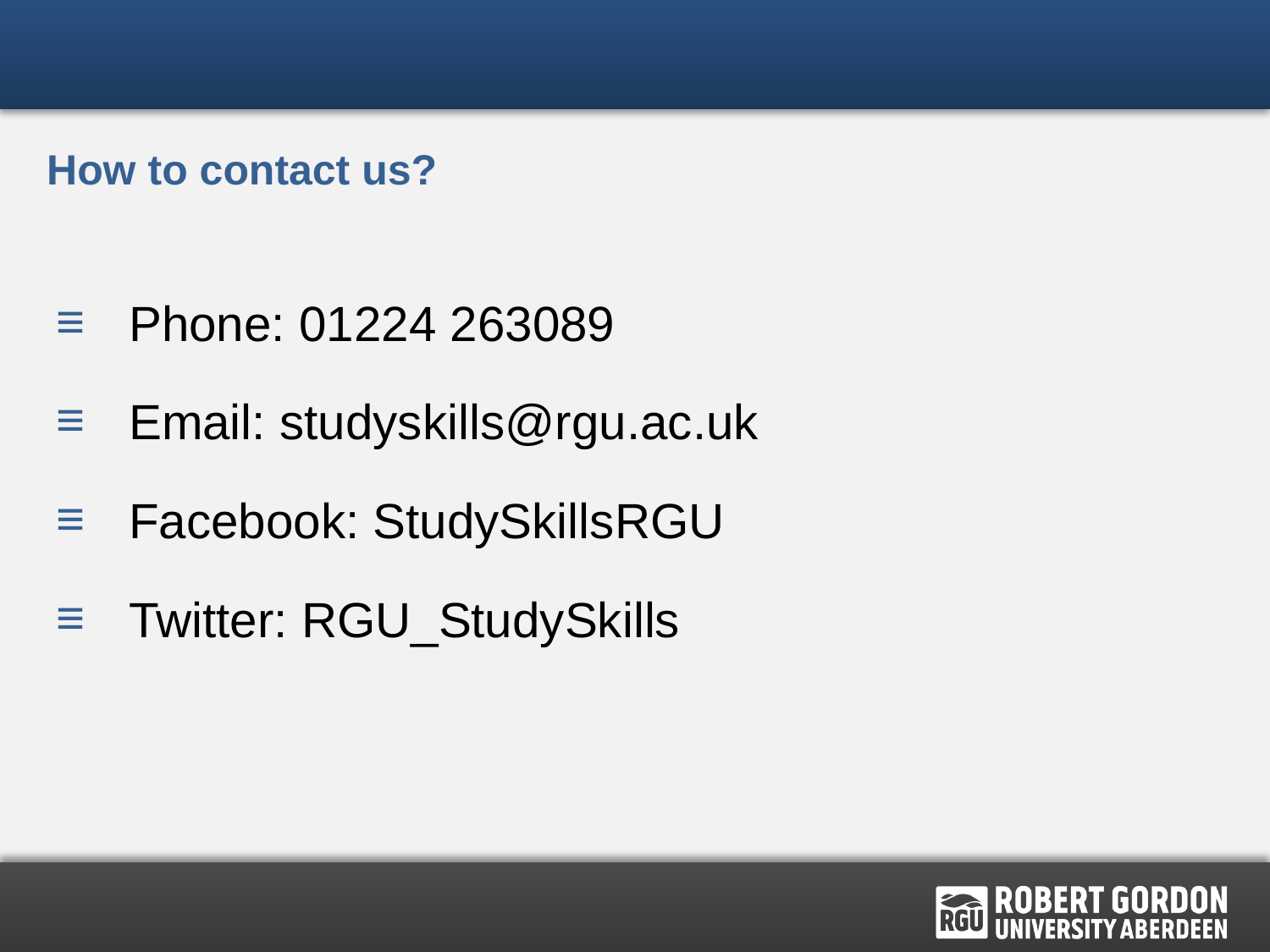

How to contact us?
Phone: 01224 263089
Email: studyskills@rgu.ac.uk
Facebook: StudySkillsRGU
Twitter: RGU_StudySkills